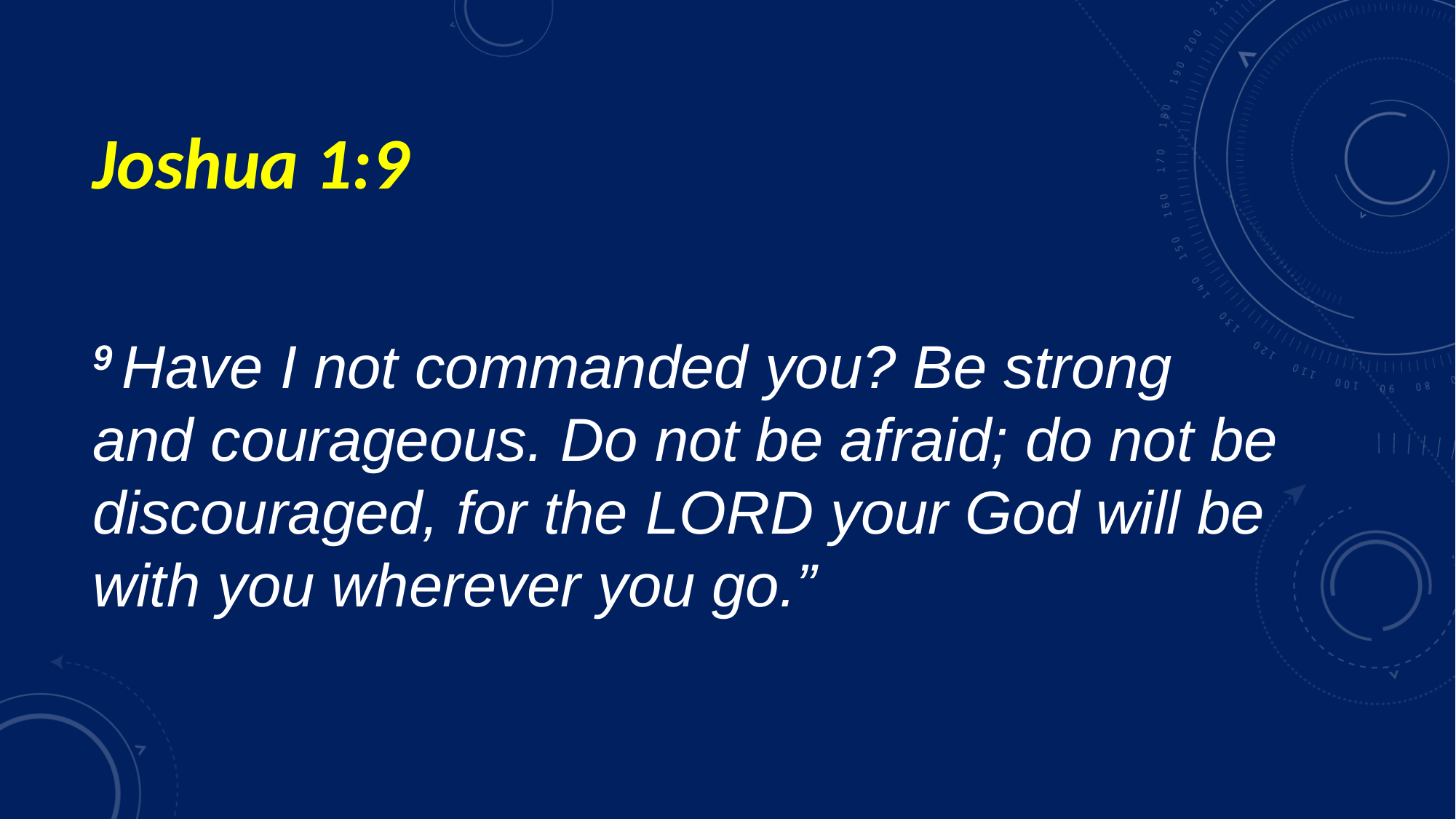

# Joshua 1:9
9 Have I not commanded you? Be strong and courageous. Do not be afraid; do not be discouraged, for the Lord your God will be with you wherever you go.”